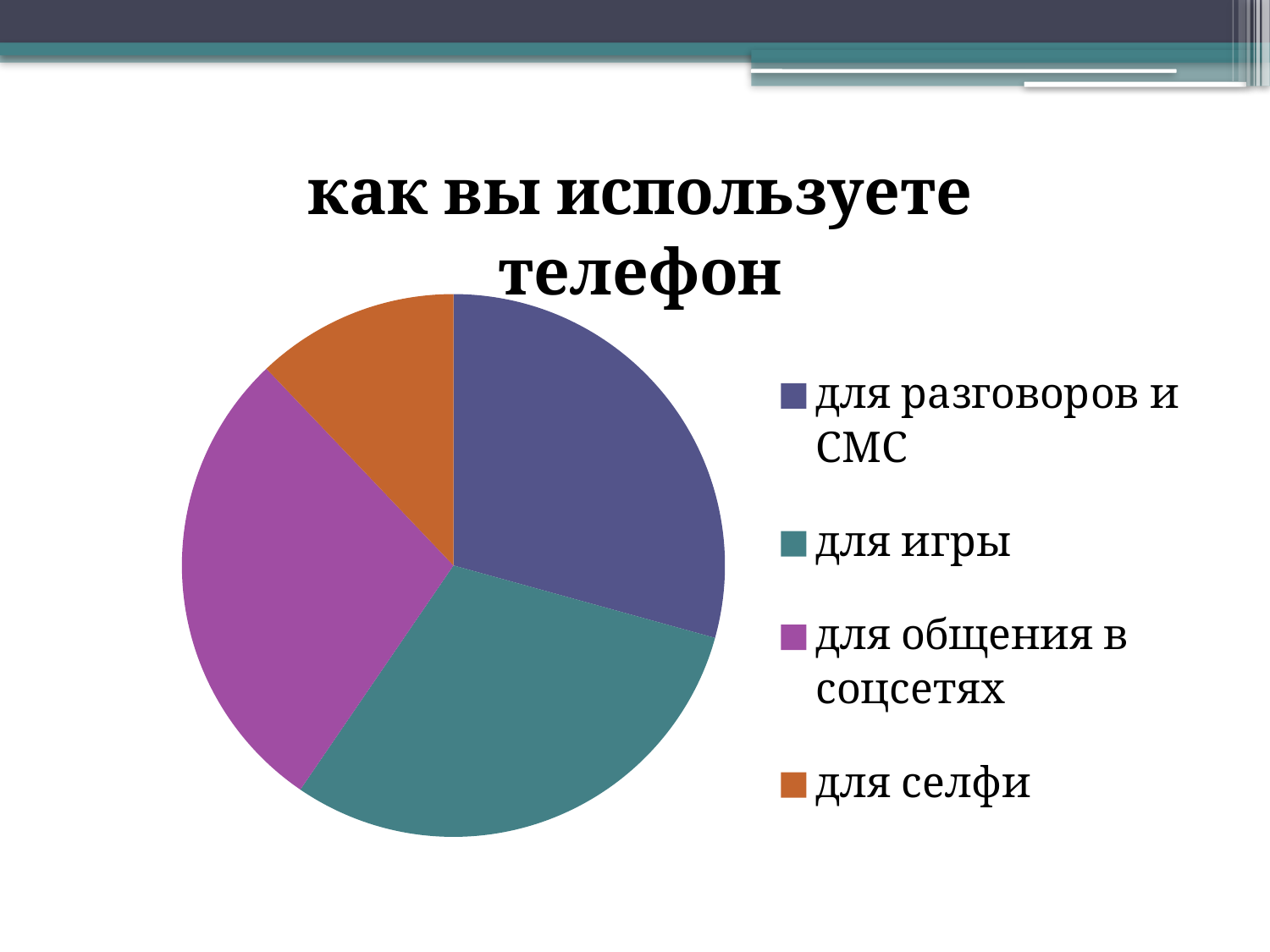

### Chart: как вы используете телефон

| Category | как вы используете телефон |
|---|---|
| для разговоров и СМС | 63.0 |
| для игры | 65.0 |
| для общения в соцсетях | 61.0 |
| для селфи | 26.0 |